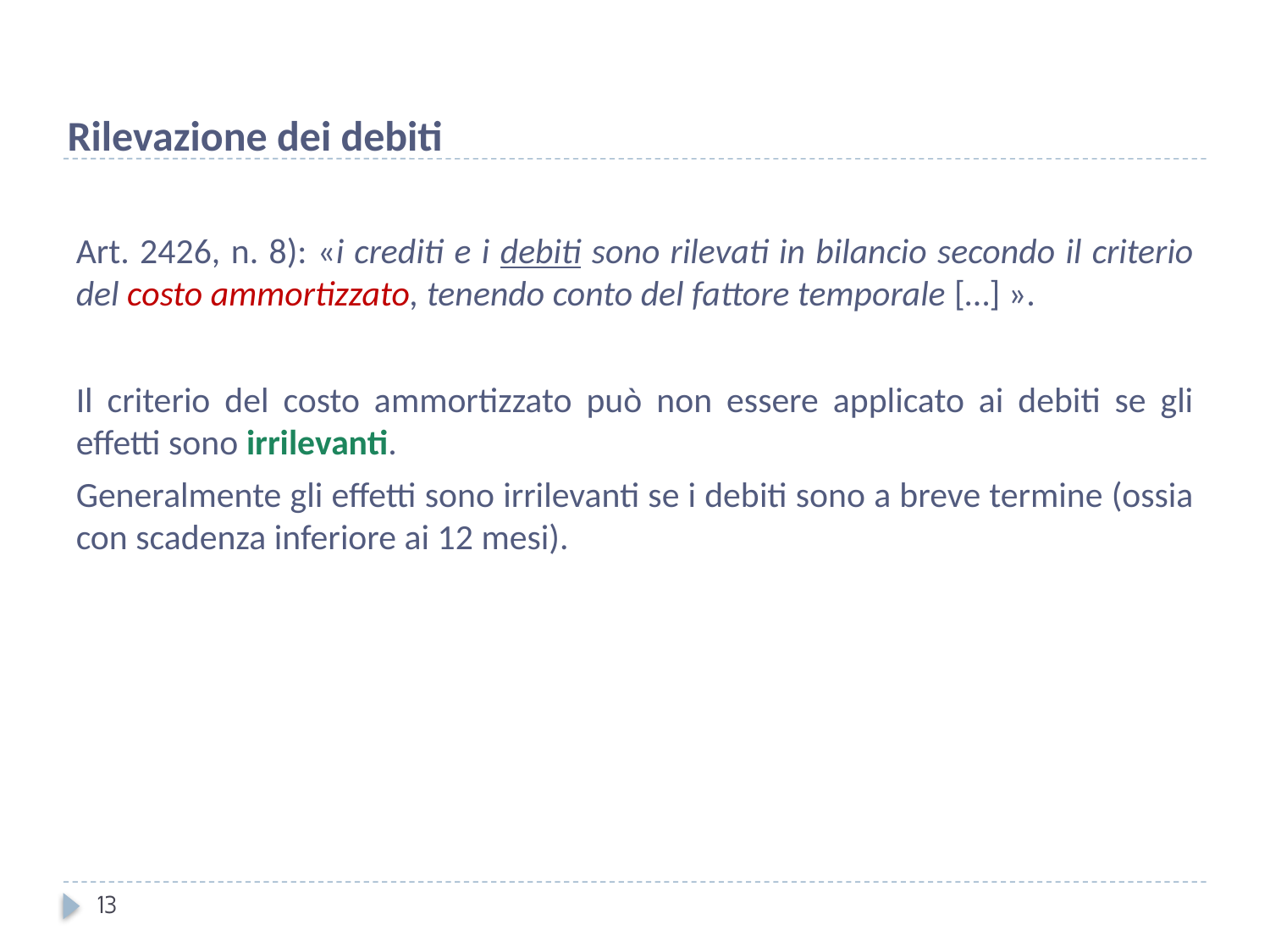

Rilevazione dei debiti

Art. 2426, n. 8): «i crediti e i debiti sono rilevati in bilancio secondo il criterio del costo ammortizzato, tenendo conto del fattore temporale […] ».

Il criterio del costo ammortizzato può non essere applicato ai debiti se gli effetti sono irrilevanti.
Generalmente gli effetti sono irrilevanti se i debiti sono a breve termine (ossia con scadenza inferiore ai 12 mesi).

13